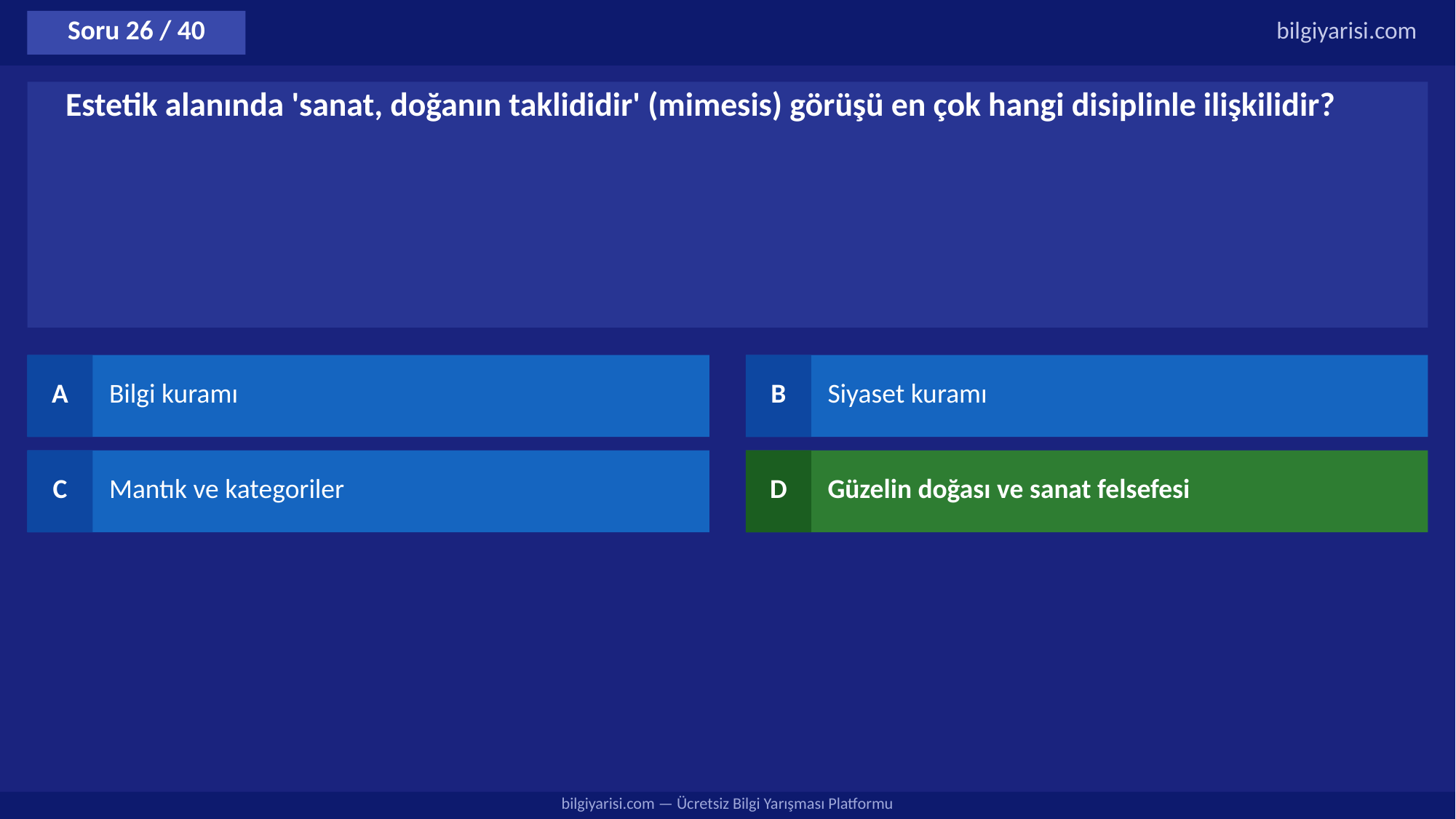

Soru 26 / 40
bilgiyarisi.com

Estetik alanında 'sanat, doğanın taklididir' (mimesis) görüşü en çok hangi disiplinle ilişkilidir?

A
Bilgi kuramı

B
Siyaset kuramı

C
Mantık ve kategoriler

D
Güzelin doğası ve sanat felsefesi
bilgiyarisi.com — Ücretsiz Bilgi Yarışması Platformu